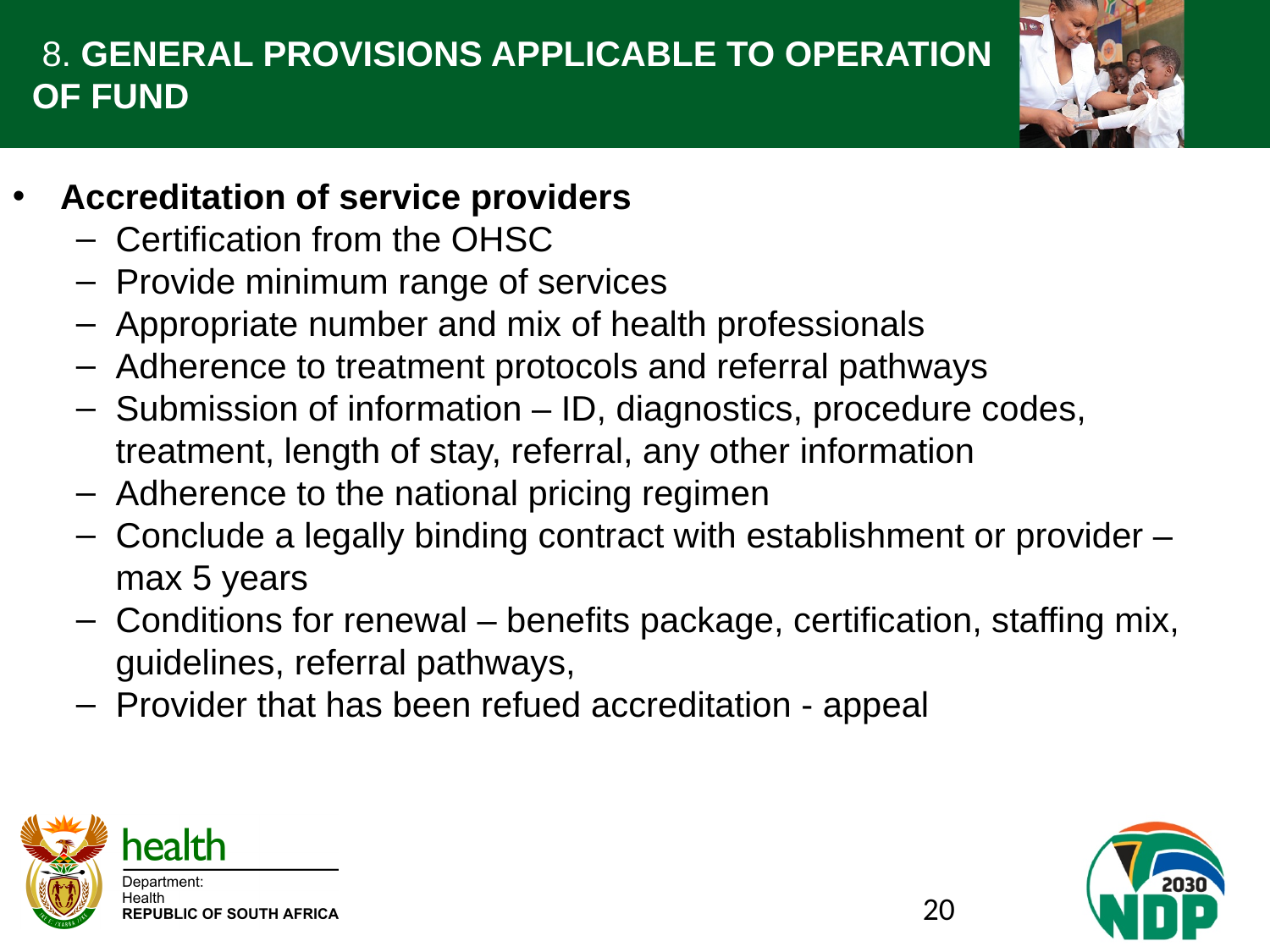

# 8. GENERAL PROVISIONS APPLICABLE TO OPERATION OF FUND
Accreditation of service providers
Certification from the OHSC
Provide minimum range of services
Appropriate number and mix of health professionals
Adherence to treatment protocols and referral pathways
Submission of information – ID, diagnostics, procedure codes, treatment, length of stay, referral, any other information
Adherence to the national pricing regimen
Conclude a legally binding contract with establishment or provider – max 5 years
Conditions for renewal – benefits package, certification, staffing mix, guidelines, referral pathways,
Provider that has been refued accreditation - appeal
20